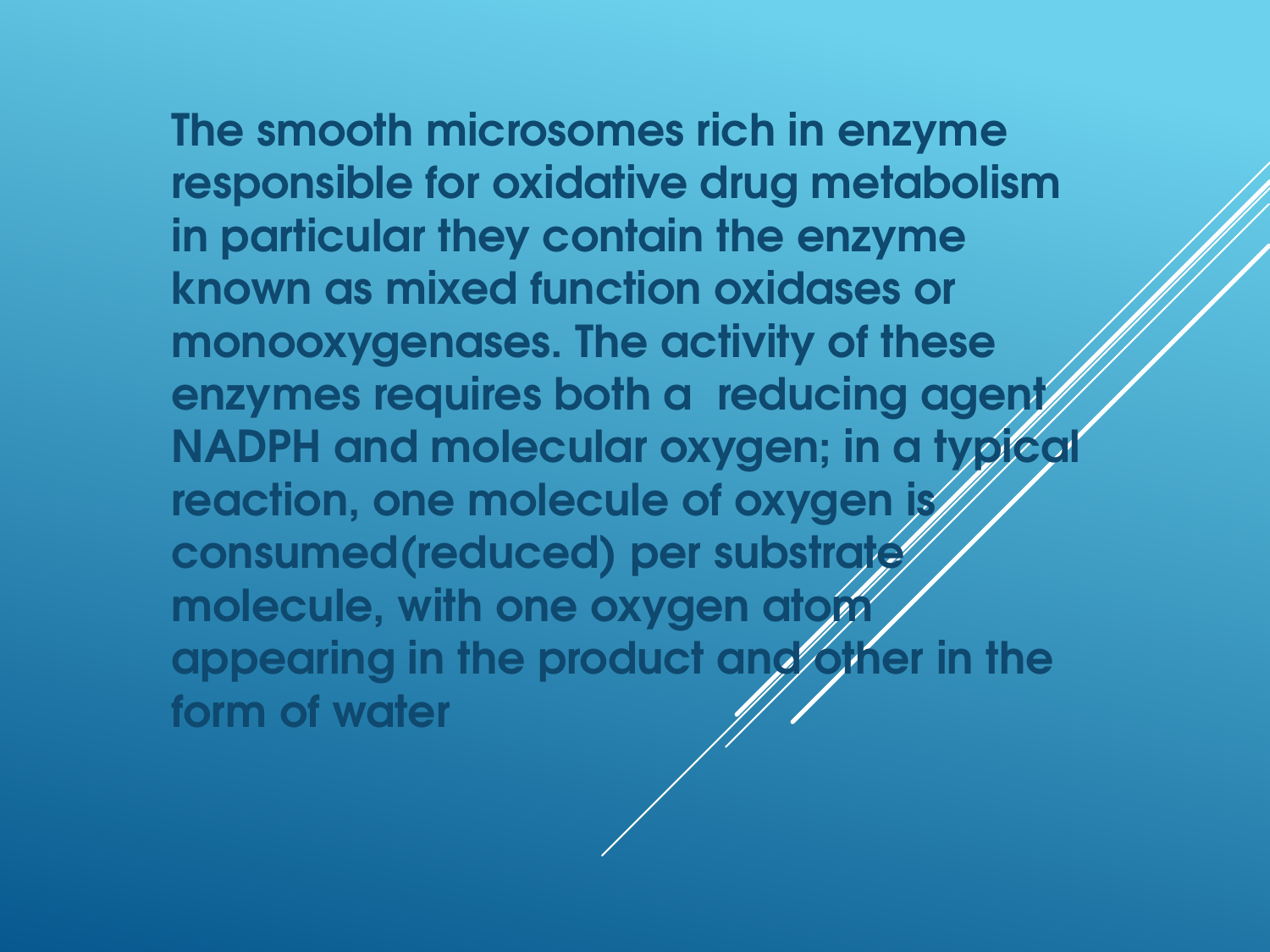

#
The smooth microsomes rich in enzyme responsible for oxidative drug metabolism in particular they contain the enzyme known as mixed function oxidases or monooxygenases. The activity of these enzymes requires both a  reducing agent NADPH and molecular oxygen; in a typical reaction, one molecule of oxygen is consumed(reduced) per substrate molecule, with one oxygen atom appearing in the product and other in the form of water